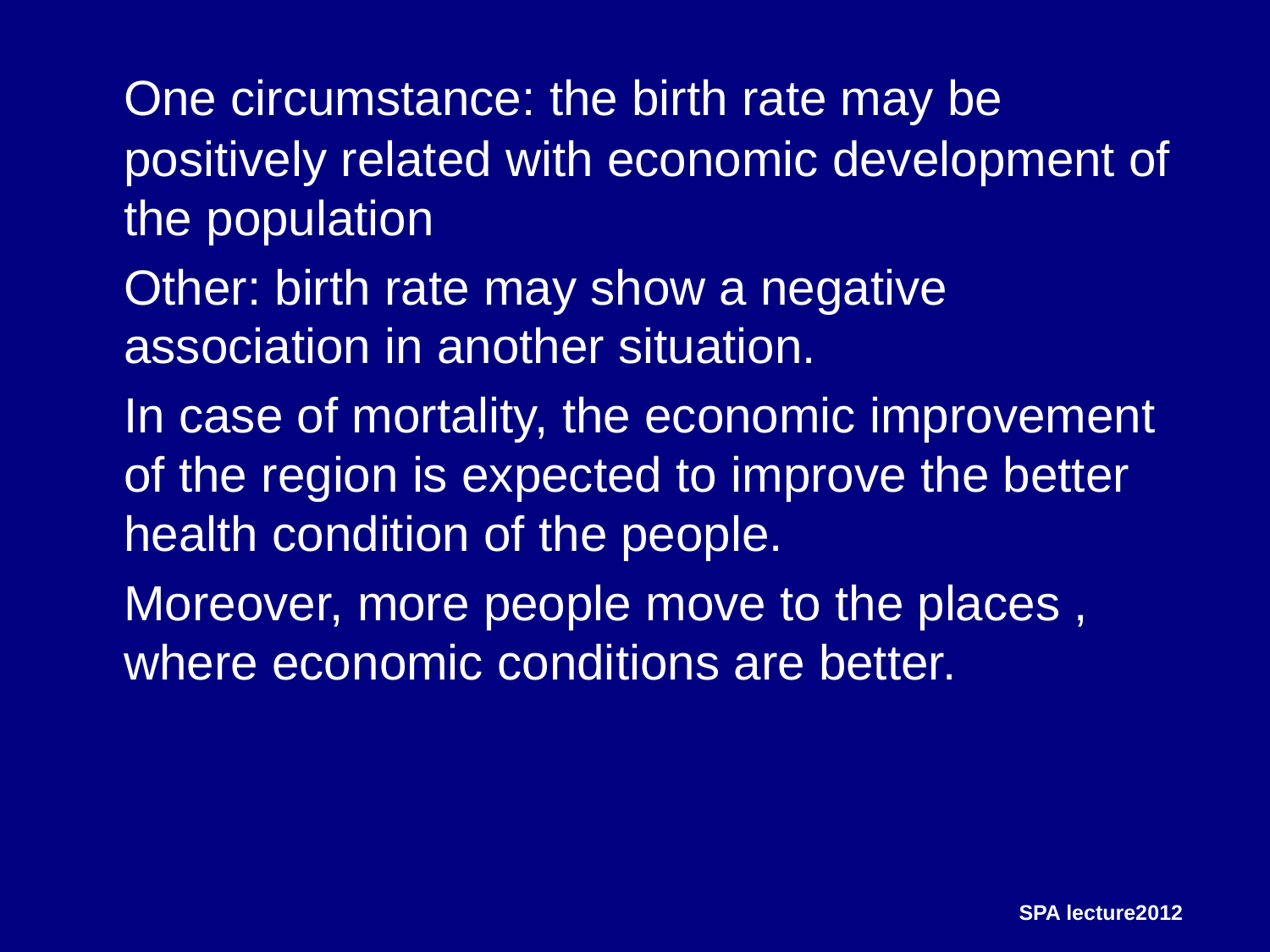

One circumstance: the birth rate may be positively related with economic development of the population
	Other: birth rate may show a negative association in another situation.
	In case of mortality, the economic improvement of the region is expected to improve the better health condition of the people.
	Moreover, more people move to the places , where economic conditions are better.

SPA lecture2012